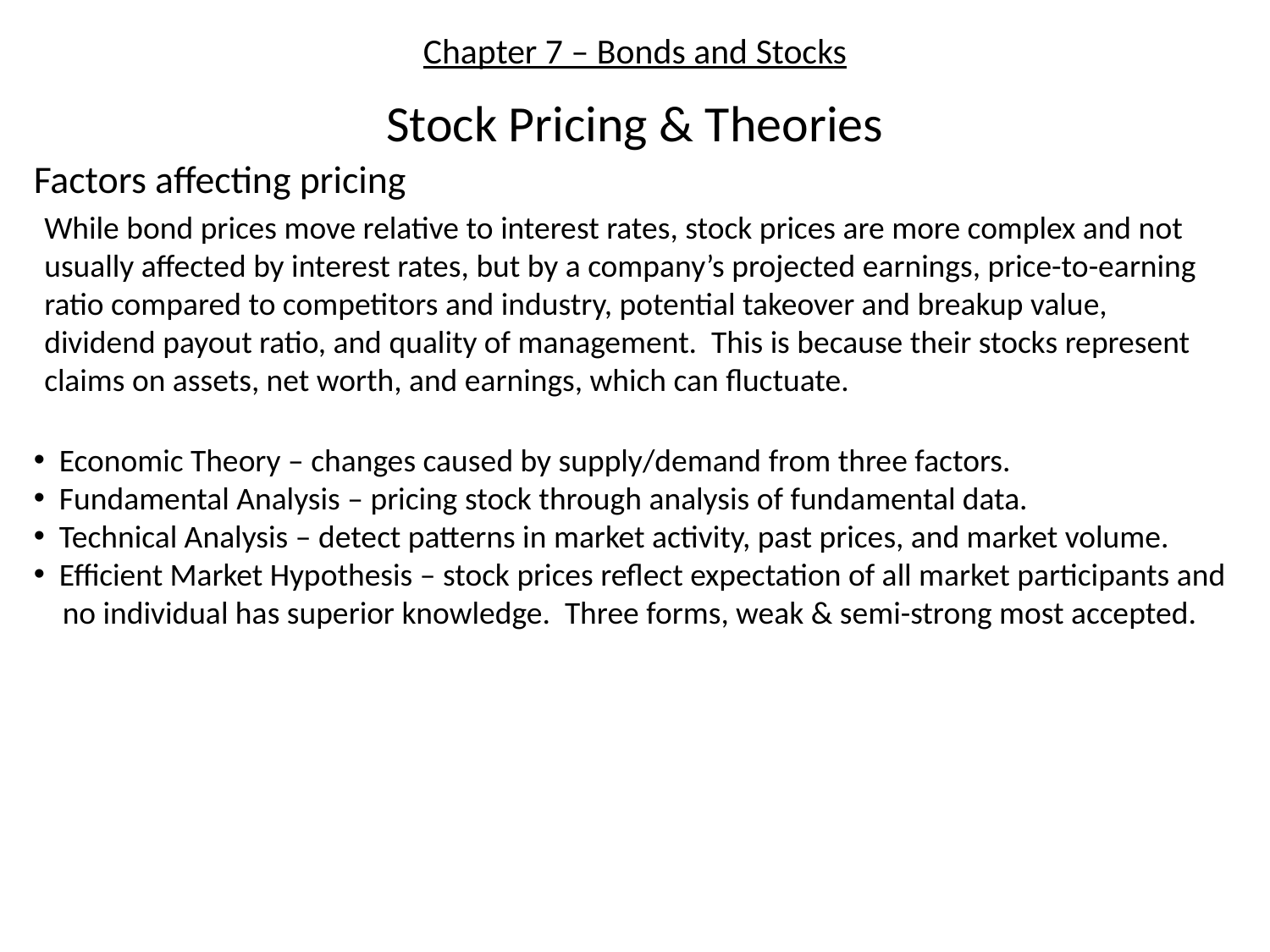

# Chapter 7 – Bonds and Stocks
Stock Pricing & Theories

Factors affecting pricing
While bond prices move relative to interest rates, stock prices are more complex and not usually affected by interest rates, but by a company’s projected earnings, price-to-earning ratio compared to competitors and industry, potential takeover and breakup value, dividend payout ratio, and quality of management.  This is because their stocks represent claims on assets, net worth, and earnings, which can fluctuate.
  Economic Theory – changes caused by supply/demand from three factors.
  Fundamental Analysis – pricing stock through analysis of fundamental data.
  Technical Analysis – detect patterns in market activity, past prices, and market volume.
  Efficient Market Hypothesis – stock prices reflect expectation of all market participants and
    no individual has superior knowledge.  Three forms, weak & semi-strong most accepted.